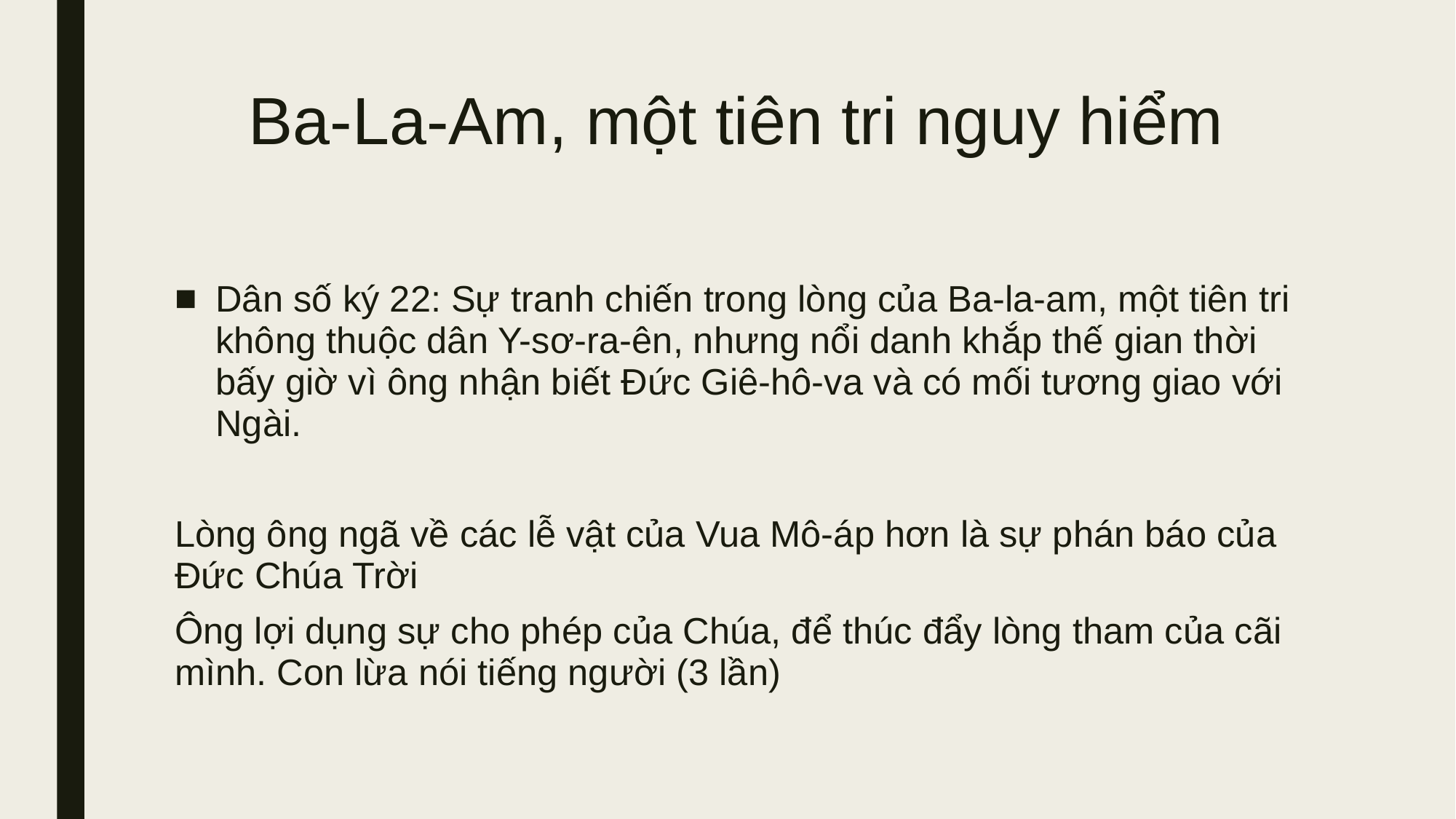

# Ba-La-Am, một tiên tri nguy hiểm
Dân số ký 22: Sự tranh chiến trong lòng của Ba-la-am, một tiên tri không thuộc dân Y-sơ-ra-ên, nhưng nổi danh khắp thế gian thời bấy giờ vì ông nhận biết Đức Giê-hô-va và có mối tương giao với Ngài.

Lòng ông ngã về các lễ vật của Vua Mô-áp hơn là sự phán báo của Đức Chúa Trời
Ông lợi dụng sự cho phép của Chúa, để thúc đẩy lòng tham của cãi mình. Con lừa nói tiếng người (3 lần)